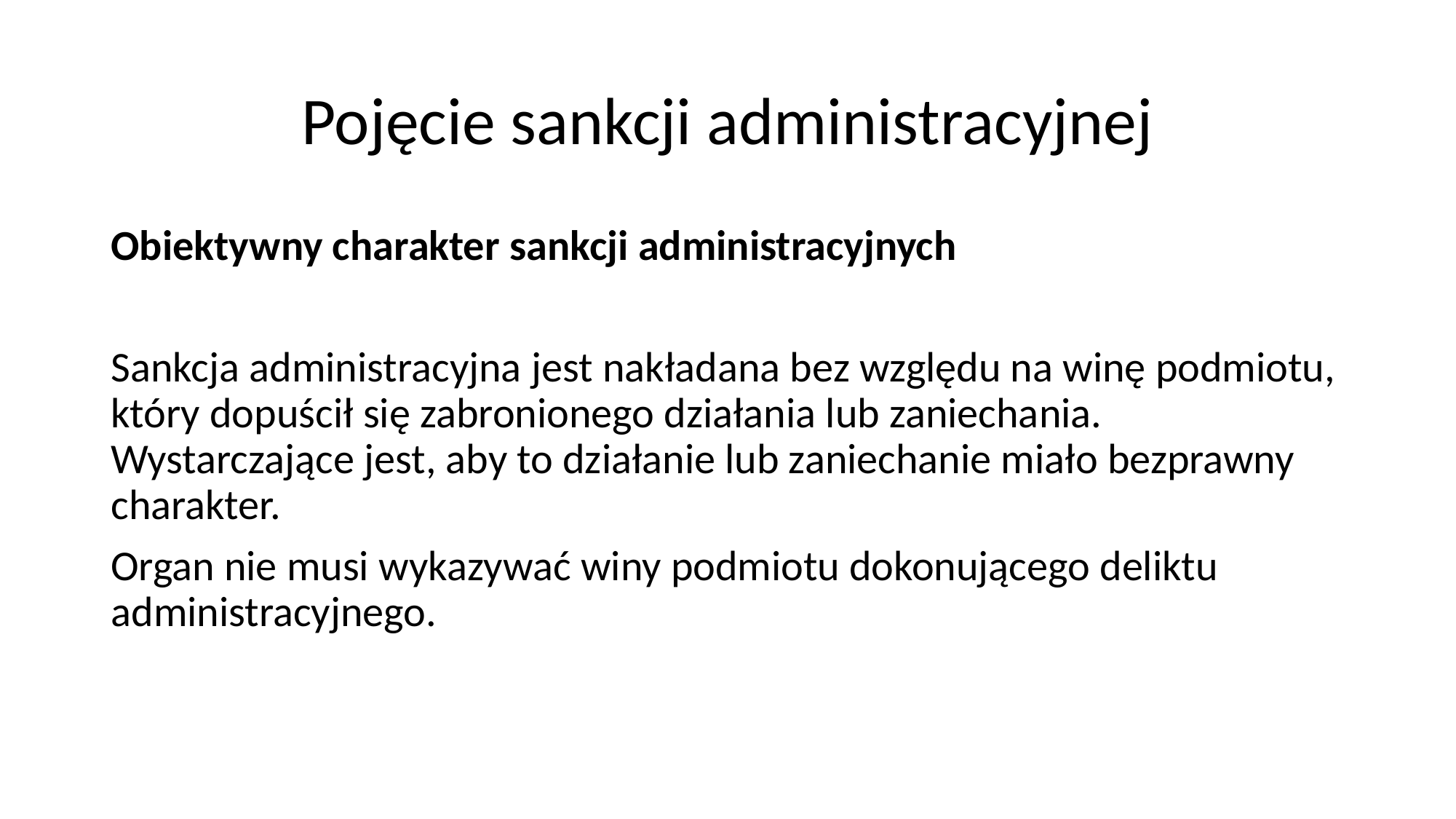

# Pojęcie sankcji administracyjnej
Obiektywny charakter sankcji administracyjnych

Sankcja administracyjna jest nakładana bez względu na winę podmiotu, który dopuścił się zabronionego działania lub zaniechania. Wystarczające jest, aby to działanie lub zaniechanie miało bezprawny charakter.
Organ nie musi wykazywać winy podmiotu dokonującego deliktu administracyjnego.